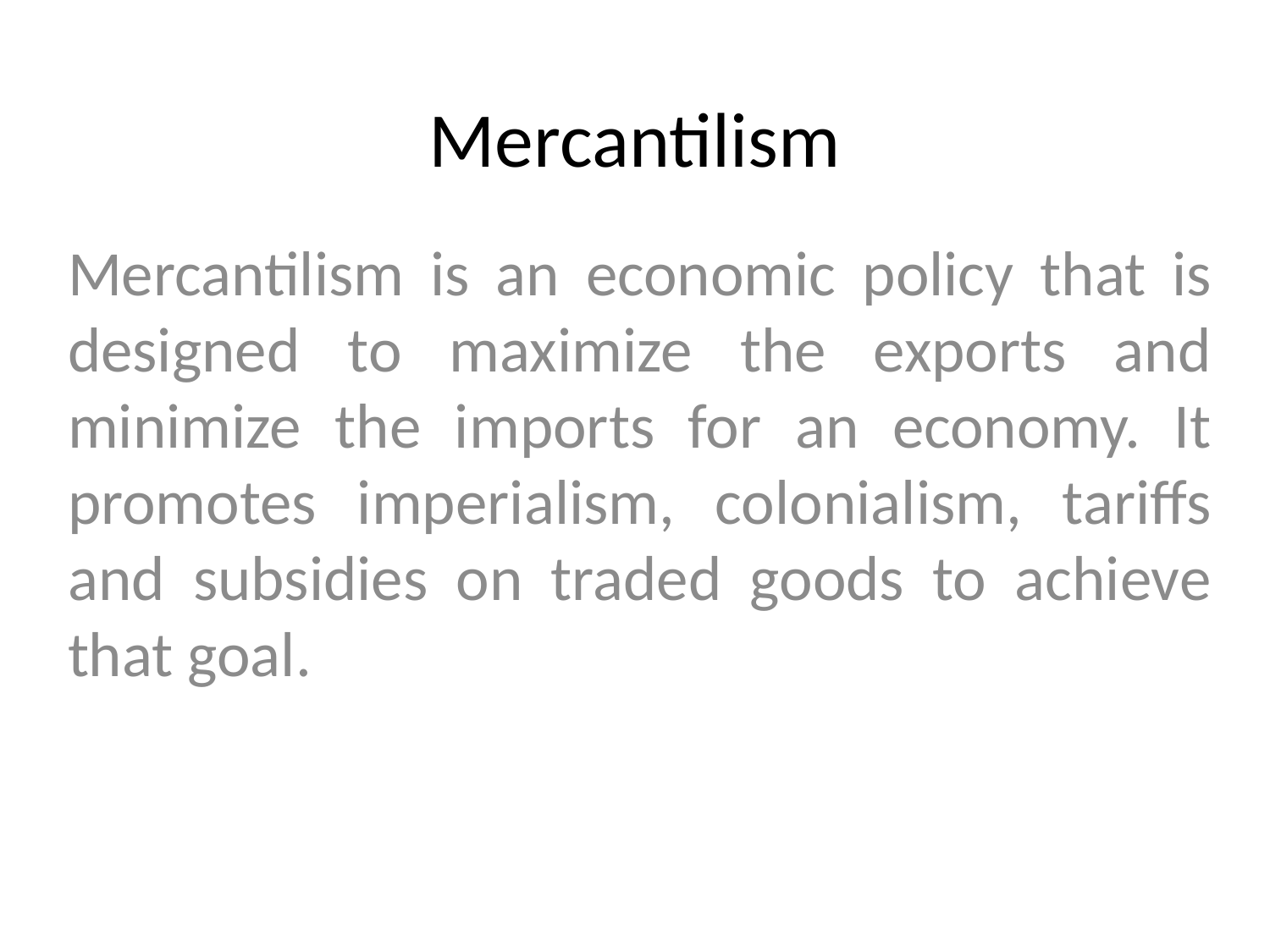

# Mercantilism
Mercantilism is an economic policy that is designed to maximize the exports and minimize the imports for an economy. It promotes imperialism, colonialism, tariffs and subsidies on traded goods to achieve that goal.